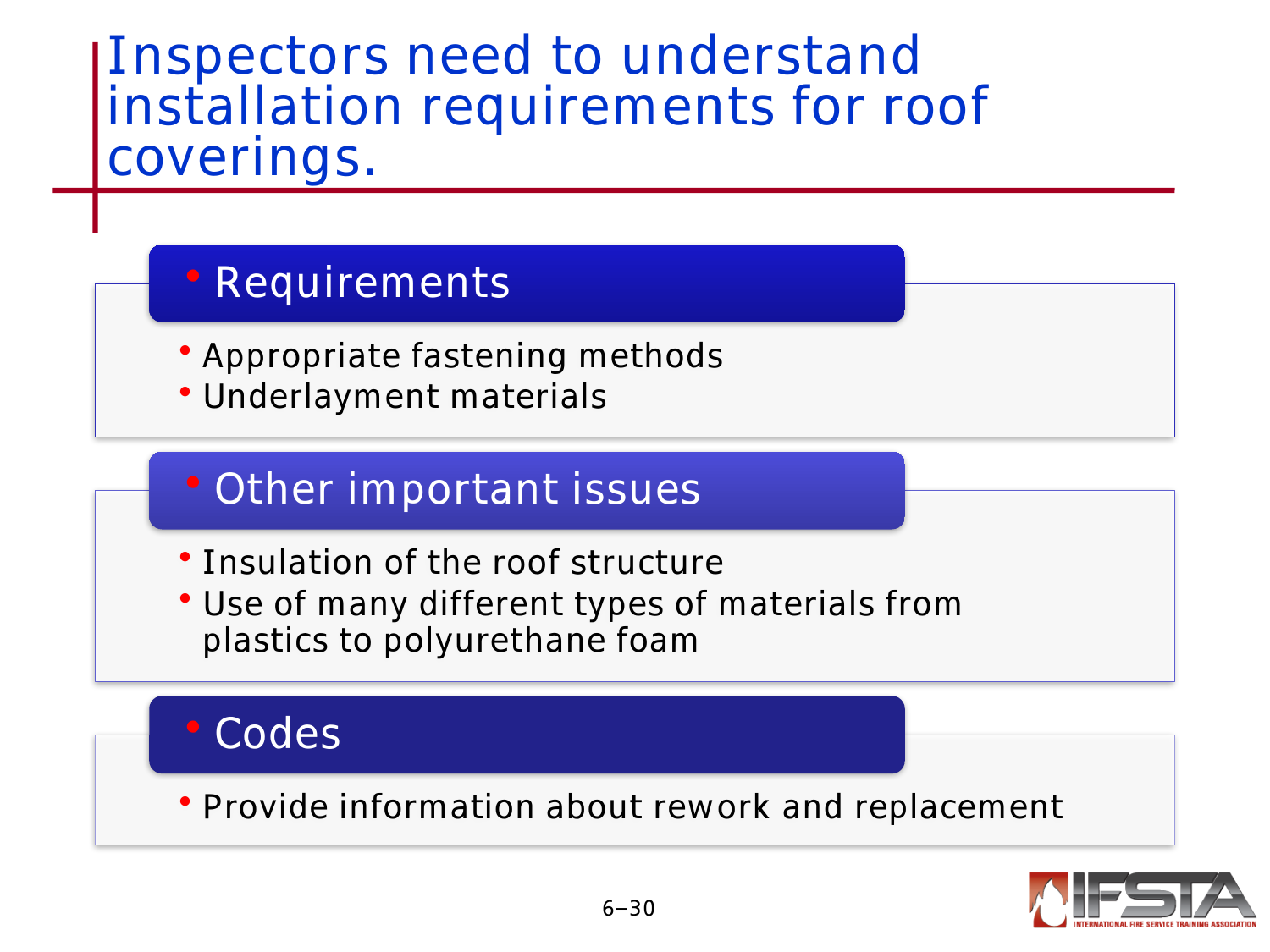

# Inspectors need to understand installation requirements for roof coverings.
Appropriate fastening methods
Underlayment materials
Requirements
Insulation of the roof structure
Use of many different types of materials from plastics to polyurethane foam
Other important issues
Provide information about rework and replacement
Codes
6–30